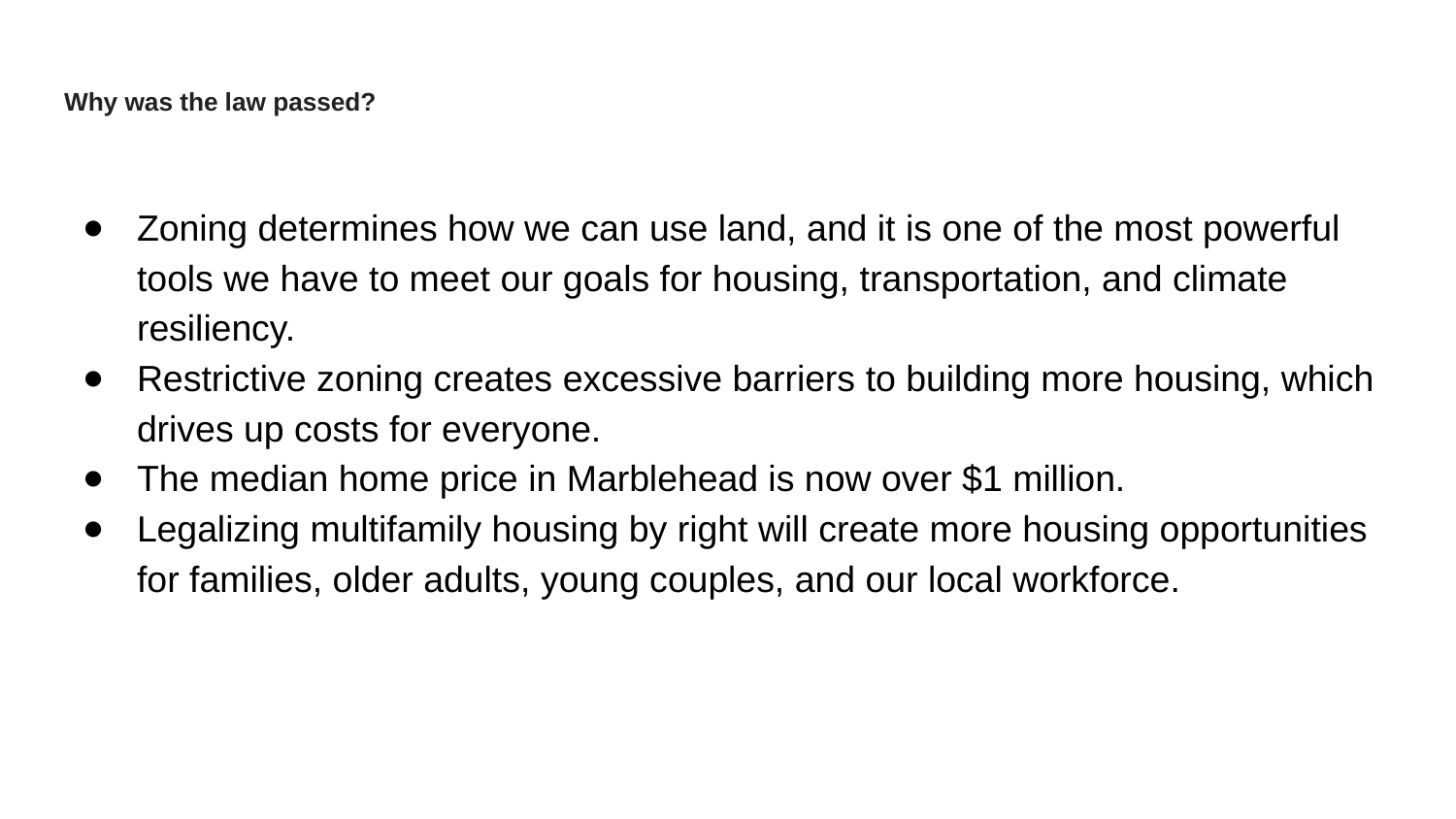

# Why was the law passed?
Zoning determines how we can use land, and it is one of the most powerful tools we have to meet our goals for housing, transportation, and climate resiliency.
Restrictive zoning creates excessive barriers to building more housing, which drives up costs for everyone.
The median home price in Marblehead is now over $1 million.
Legalizing multifamily housing by right will create more housing opportunities for families, older adults, young couples, and our local workforce.